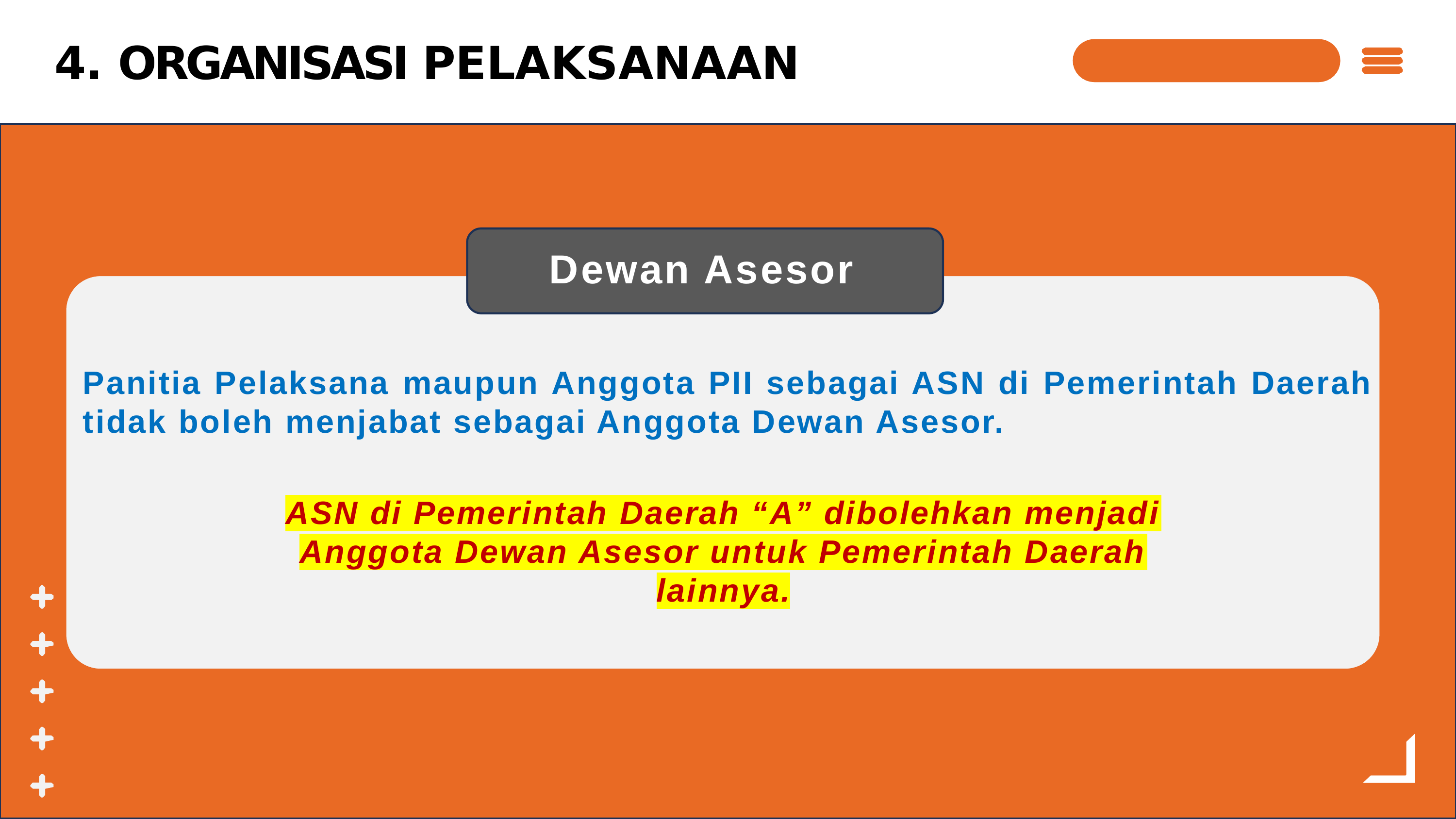

# 4. ORGANISASI PELAKSANAAN

Dewan Asesor

Panitia Pelaksana maupun Anggota PII sebagai ASN di Pemerintah Daerah tidak boleh menjabat sebagai Anggota Dewan Asesor.
ASN di Pemerintah Daerah “A” dibolehkan menjadi Anggota Dewan Asesor untuk Pemerintah Daerah lainnya.